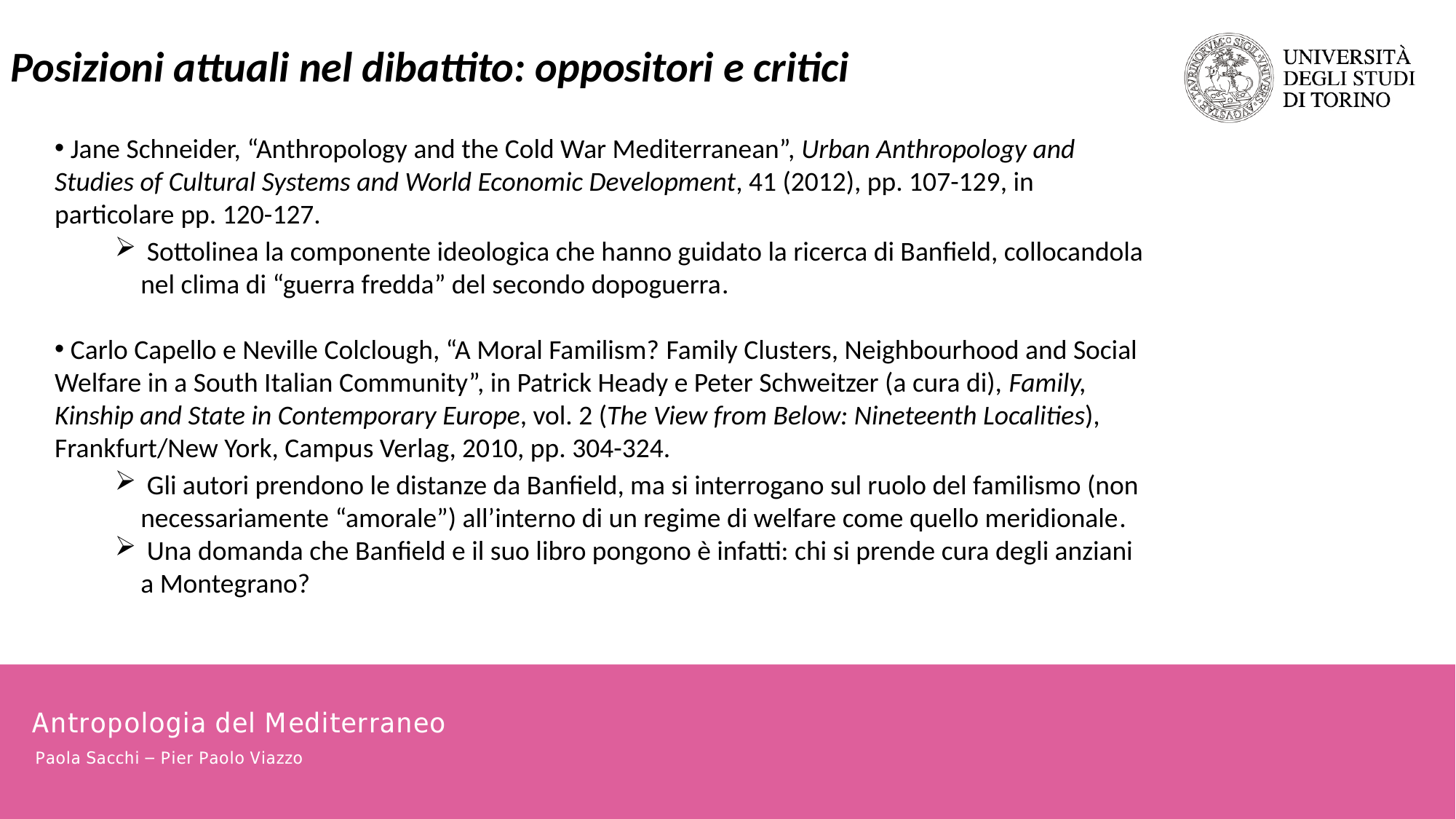

Posizioni attuali nel dibattito: oppositori e critici
 Jane Schneider, “Anthropology and the Cold War Mediterranean”, Urban Anthropology and Studies of Cultural Systems and World Economic Development, 41 (2012), pp. 107-129, in particolare pp. 120-127.
 Sottolinea la componente ideologica che hanno guidato la ricerca di Banfield, collocandola nel clima di “guerra fredda” del secondo dopoguerra.

 Carlo Capello e Neville Colclough, “A Moral Familism? Family Clusters, Neighbourhood and Social Welfare in a South Italian Community”, in Patrick Heady e Peter Schweitzer (a cura di), Family, Kinship and State in Contemporary Europe, vol. 2 (The View from Below: Nineteenth Localities), Frankfurt/New York, Campus Verlag, 2010, pp. 304-324.
 Gli autori prendono le distanze da Banfield, ma si interrogano sul ruolo del familismo (non necessariamente “amorale”) all’interno di un regime di welfare come quello meridionale.
 Una domanda che Banfield e il suo libro pongono è infatti: chi si prende cura degli anziani a Montegrano?
Antropologia del Mediterraneo

Paola Sacchi – Pier Paolo Viazzo

Antropologia del Mediterraneo